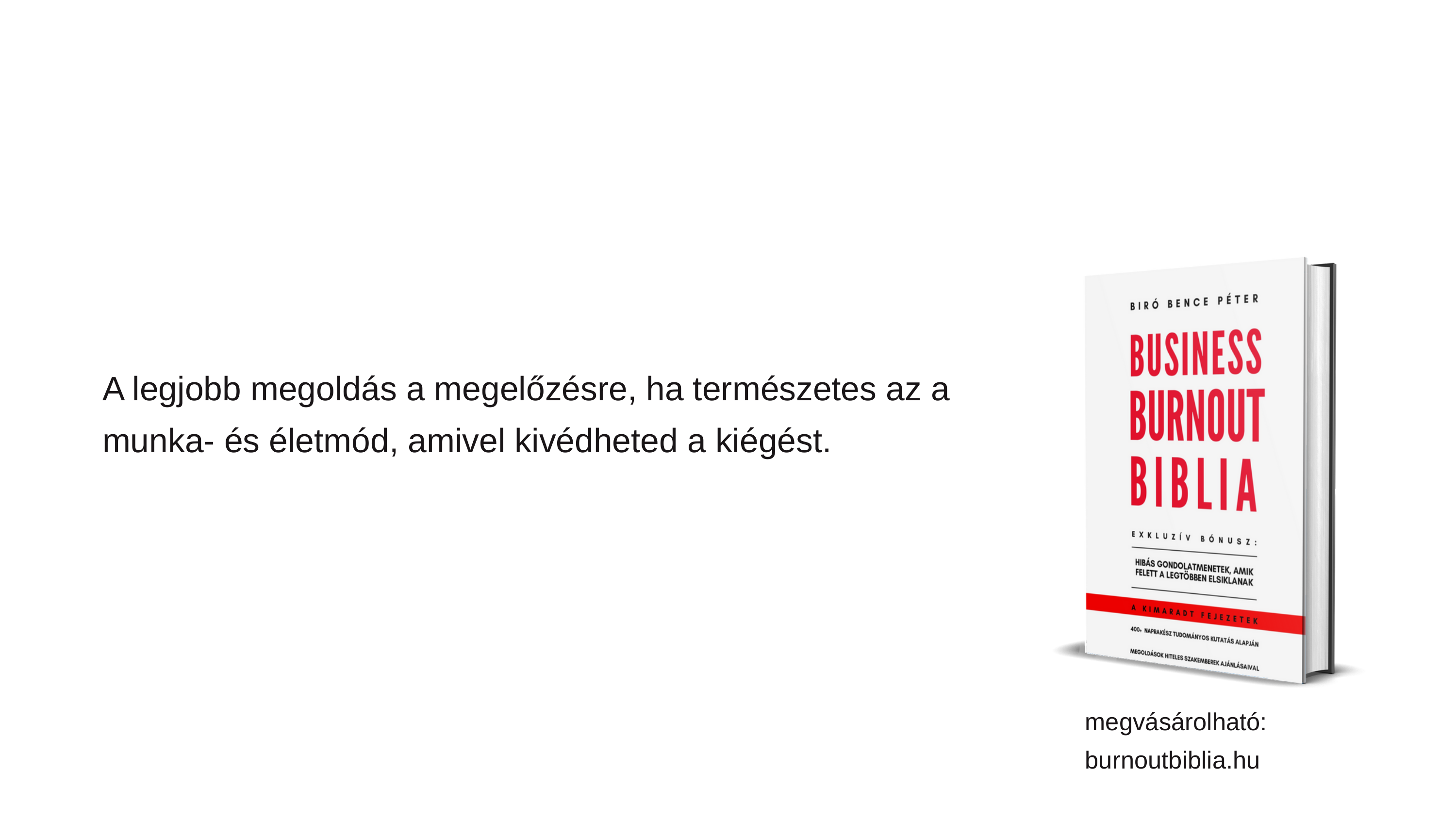

A legjobb megoldás a megelőzésre, ha természetes az a munka- és életmód, amivel kivédheted a kiégést.
megvásárolható:
burnoutbiblia.hu